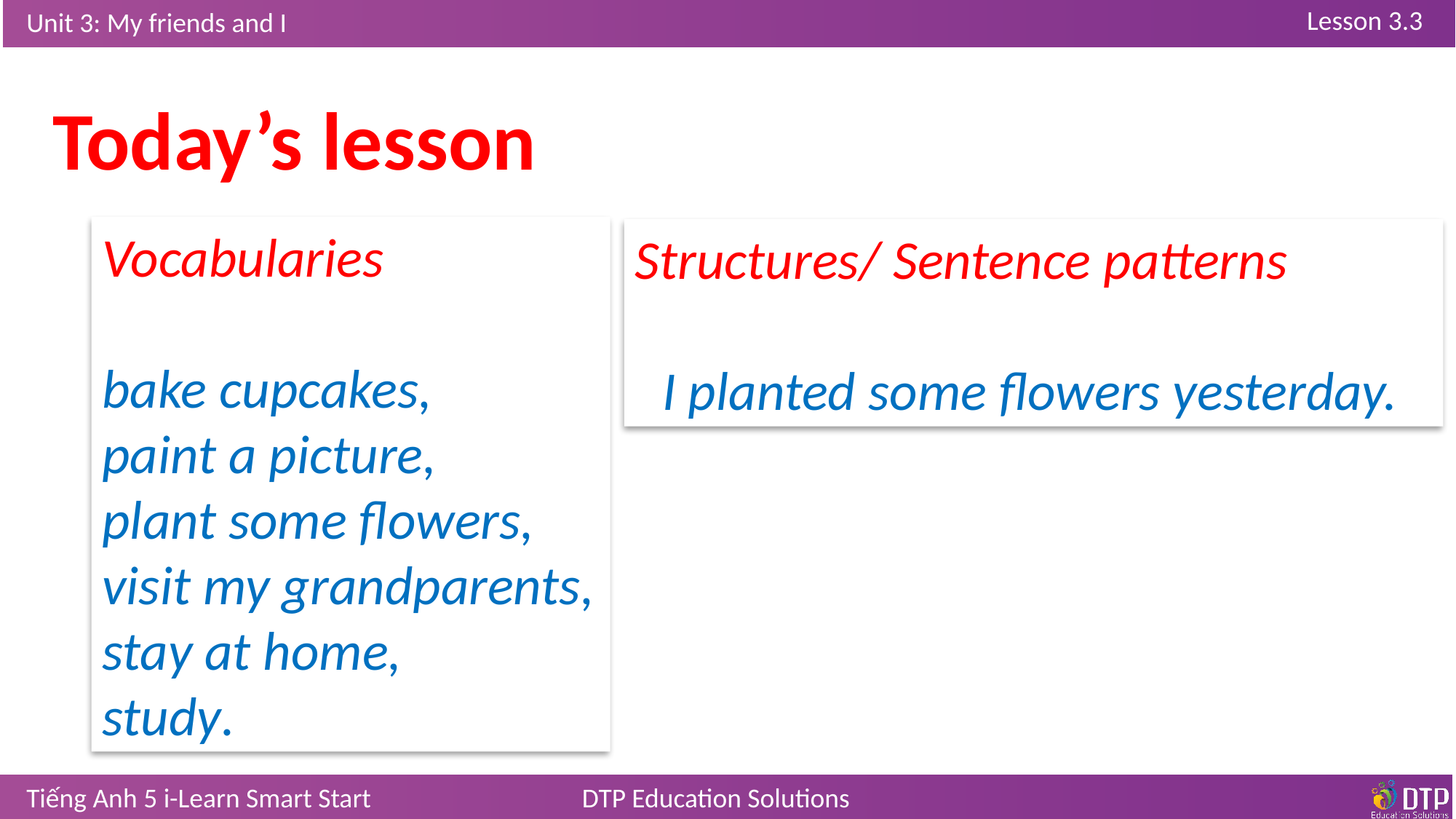

Today’s lesson
Vocabularies

bake cupcakes,
paint a picture,
plant some flowers, visit my grandparents, stay at home,
study.
Structures/ Sentence patterns

I planted some flowers yesterday.